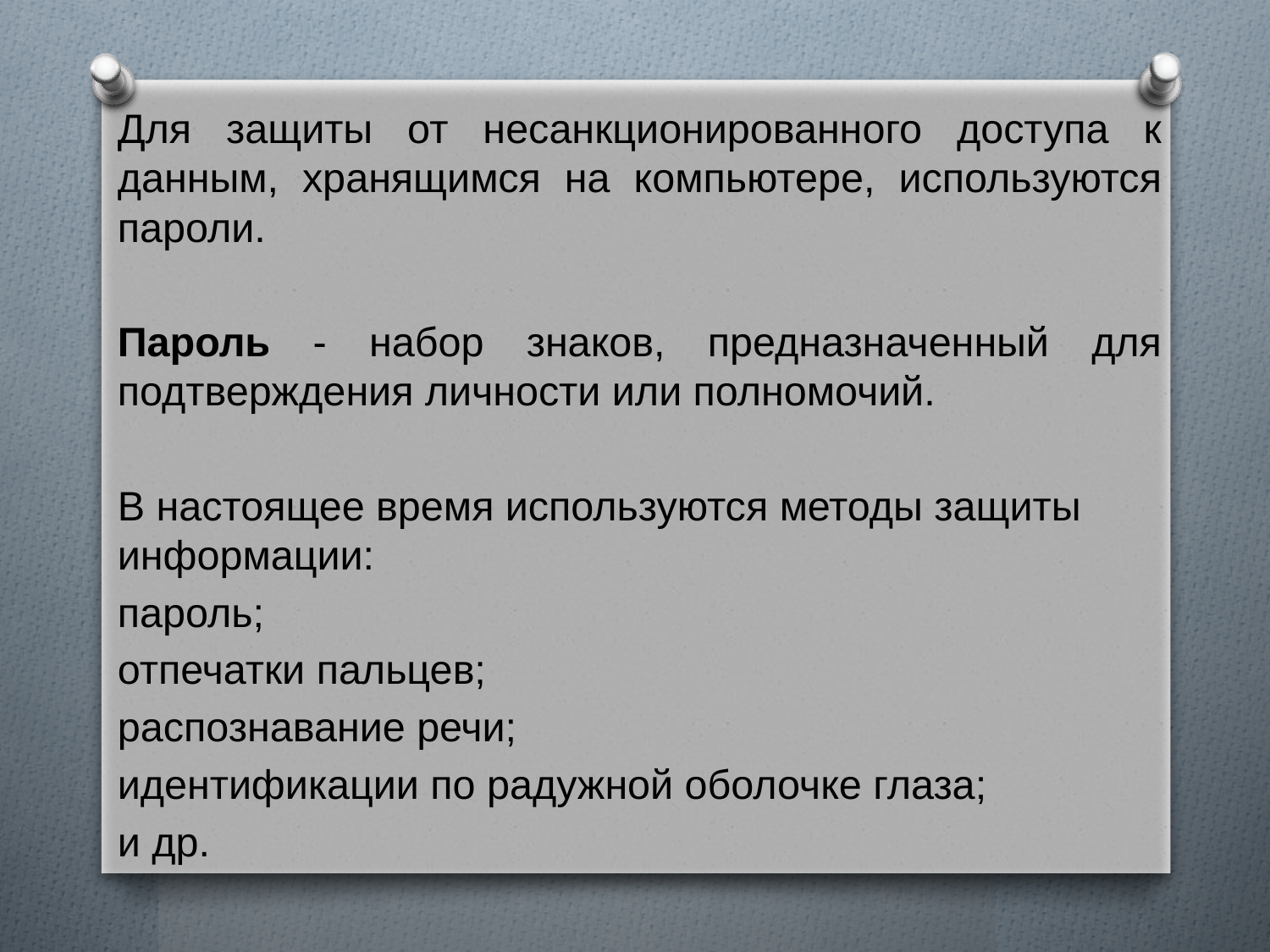

Для защиты от несанкционированного доступа к данным, хранящимся на компьютере, используются пароли.

Пароль - набор знаков, предназначенный для подтверждения личности или полномочий.

В настоящее время используются методы защиты информации:
пароль;
отпечатки пальцев;
распознавание речи;
идентификации по радужной оболочке глаза;
и др.